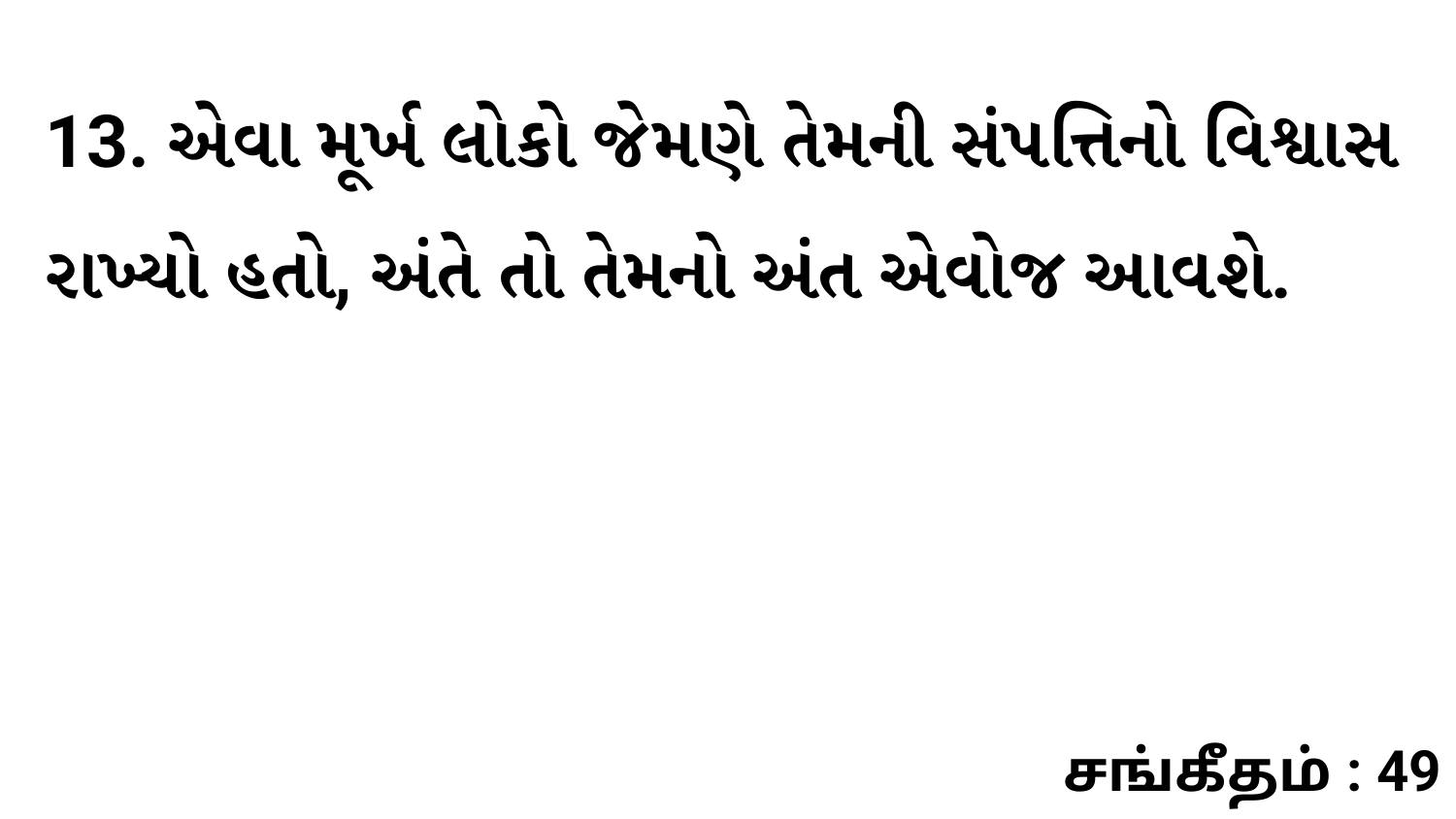

13. એવા મૂર્ખ લોકો જેમણે તેમની સંપત્તિનો વિશ્વાસ રાખ્યો હતો, અંતે તો તેમનો અંત એવોજ આવશે.
சங்கீதம் : 49